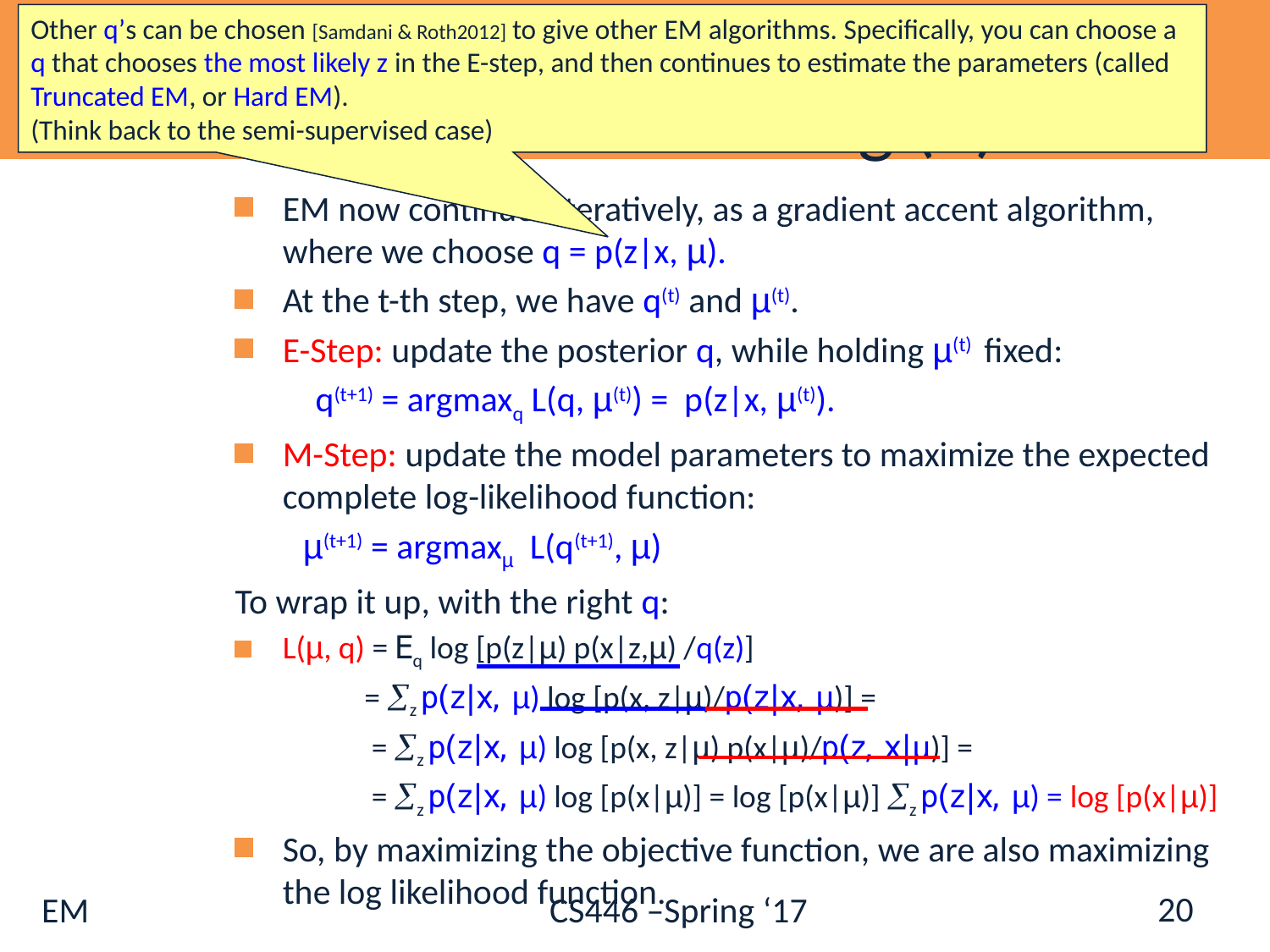

Other q’s can be chosen [Samdani & Roth2012] to give other EM algorithms. Specifically, you can choose a q that chooses the most likely z in the E-step, and then continues to estimate the parameters (called Truncated EM, or Hard EM).
(Think back to the semi-supervised case)
# EM: General Setting (3)
EM now continues iteratively, as a gradient accent algorithm, where we choose q = p(z|x, µ).
At the t-th step, we have q(t) and µ(t).
E-Step: update the posterior q, while holding µ(t)  fixed:
          q(t+1) = argmaxq L(q, µ(t)) =  p(z|x, µ(t)).
M-Step: update the model parameters to maximize the expected complete log-likelihood function:
       µ(t+1) = argmaxµ  L(q(t+1), µ)
To wrap it up, with the right q:
L(µ, q) = Eq log [p(z|µ) p(x|z,µ) /q(z)]
                  = ∑z p(z|x, µ) log [p(x, z|µ)/p(z|x, µ)] =
                   = ∑z p(z|x, µ) log [p(x, z|µ) p(x|µ)/p(z, x|µ)] =
                   = ∑z p(z|x, µ) log [p(x|µ)] = log [p(x|µ)] ∑z p(z|x, µ) = log [p(x|µ)]
So, by maximizing the objective function, we are also maximizing the log likelihood function.

20